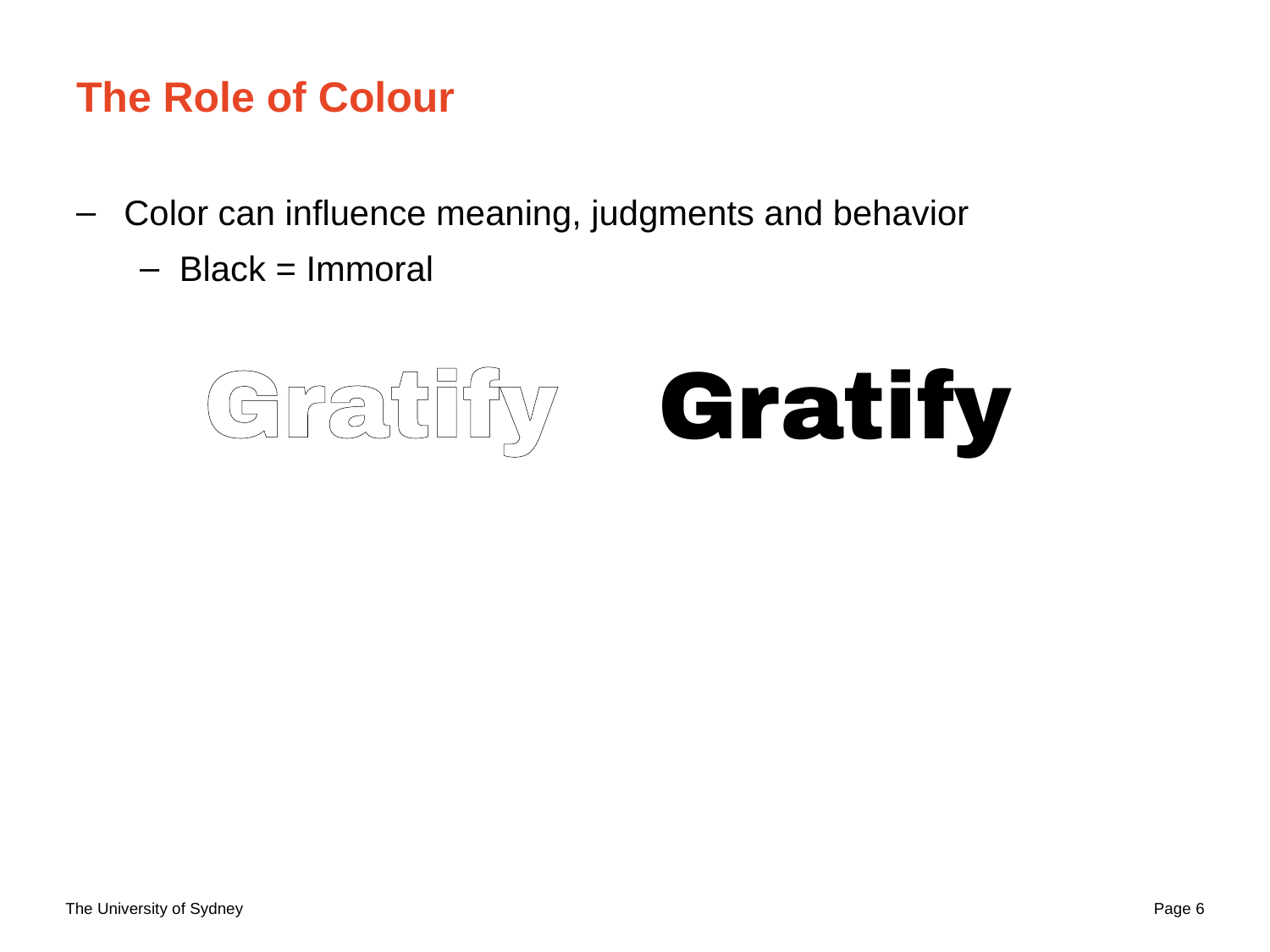

# The Role of Colour
Color can influence meaning, judgments and behavior
Black = Immoral

Gratify
Gratify